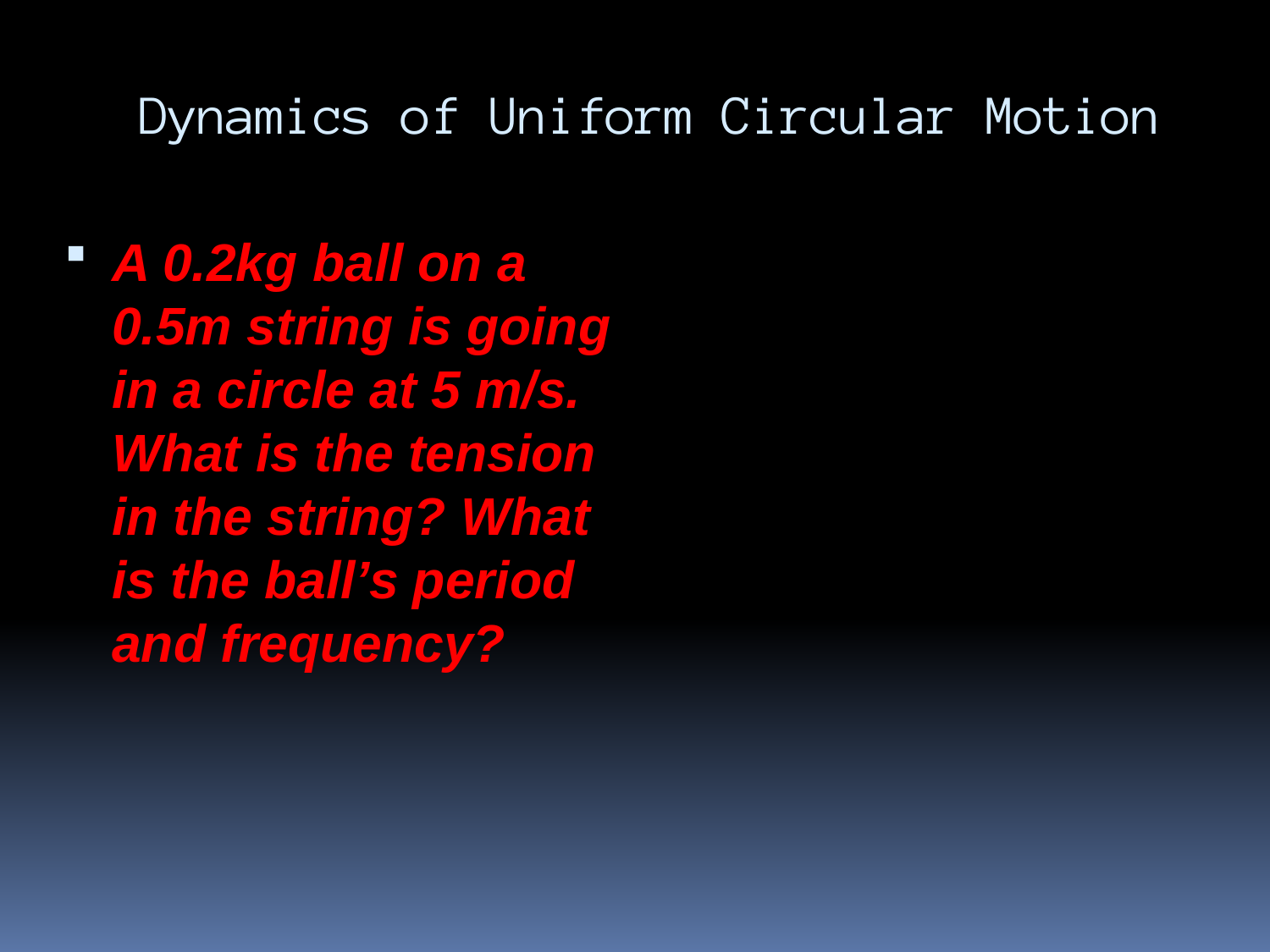

# Dynamics of Uniform Circular Motion
A 0.2kg ball on a 0.5m string is going in a circle at 5 m/s.  What is the tension in the string? What is the ball’s period and frequency?